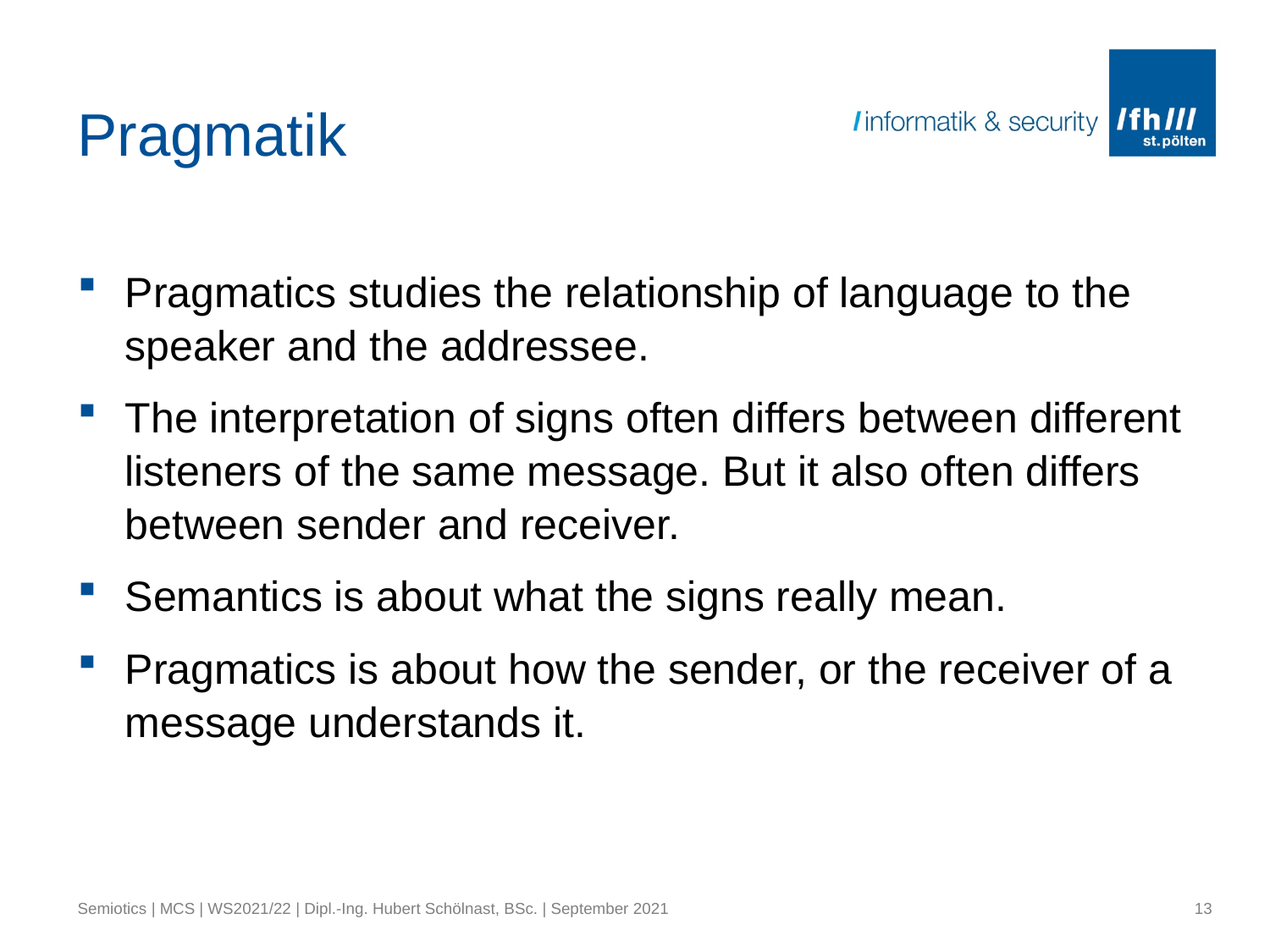

# Pragmatik
Pragmatics studies the relationship of language to the speaker and the addressee.
The interpretation of signs often differs between different listeners of the same message. But it also often differs between sender and receiver.
Semantics is about what the signs really mean.
Pragmatics is about how the sender, or the receiver of a message understands it.

Semiotics | MCS | WS2021/22 | Dipl.-Ing. Hubert Schölnast, BSc. | September 2021
13